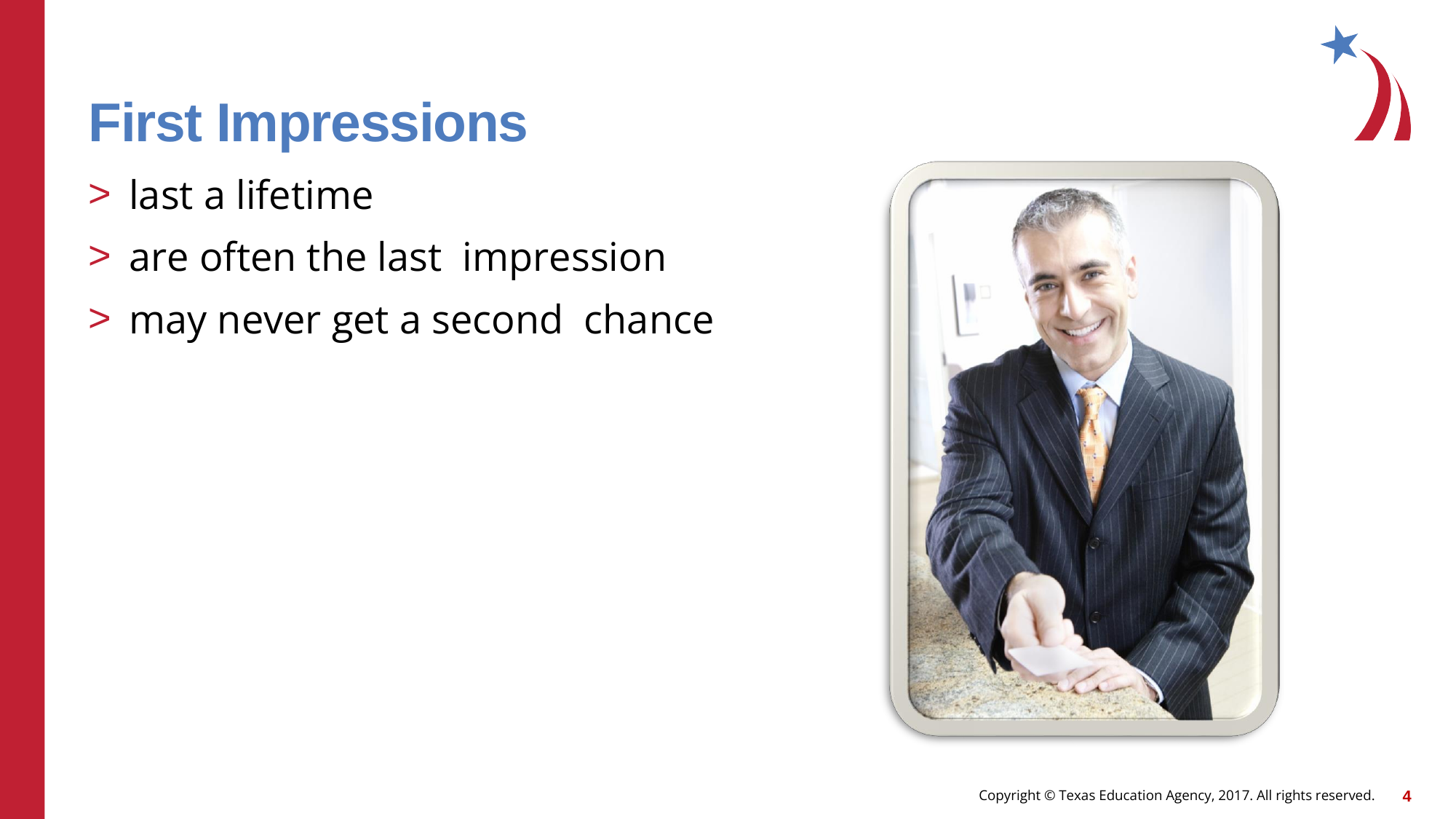

# First Impressions

last a lifetime
are often the last  impression
may never get a second  chance